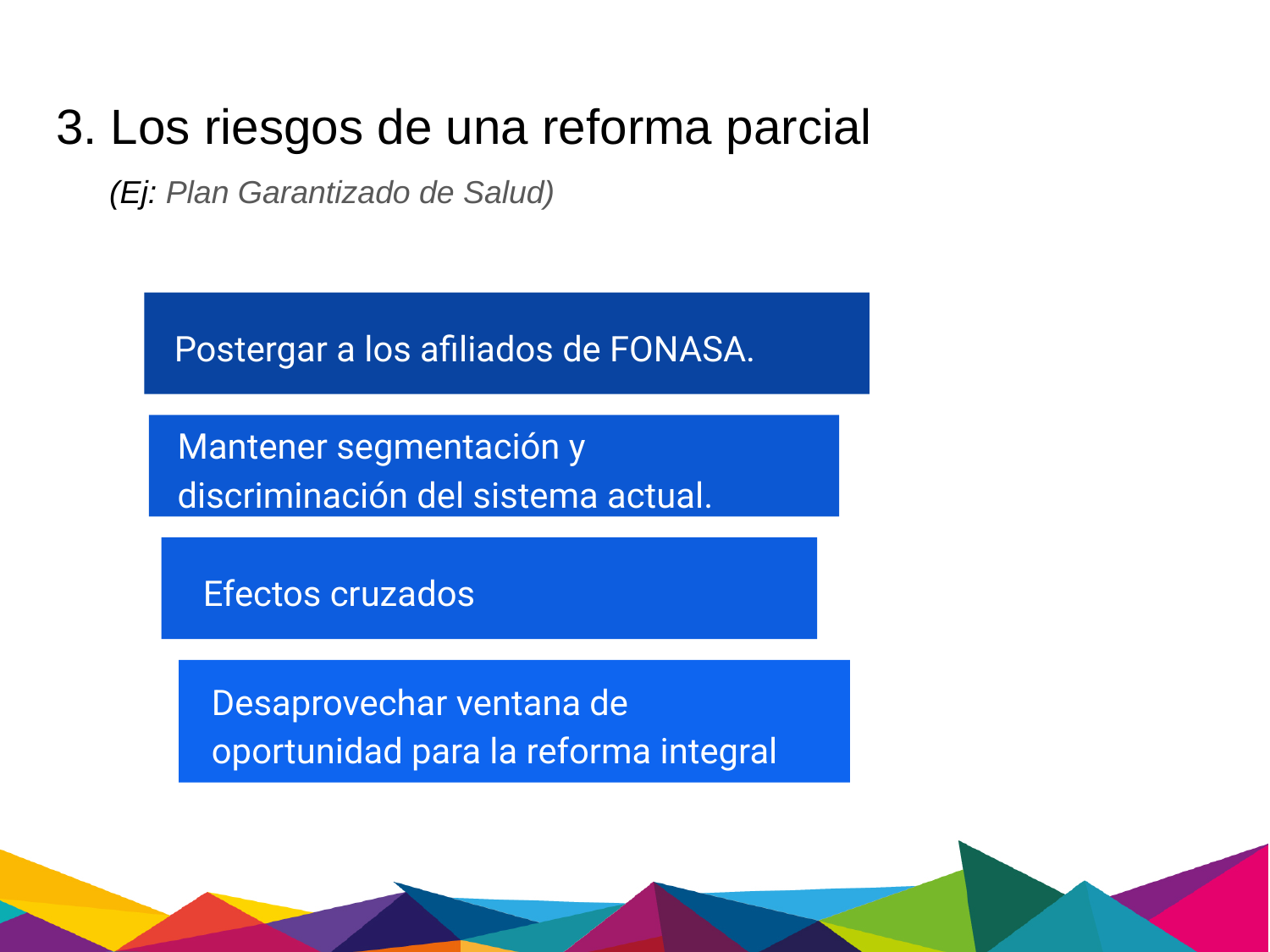

# 3. Los riesgos de una reforma parcial
      (Ej: Plan Garantizado de Salud)

Postergar a los afiliados de FONASA.

Mantener segmentación y discriminación del sistema actual.

Efectos cruzados

Desaprovechar ventana de oportunidad para la reforma integral